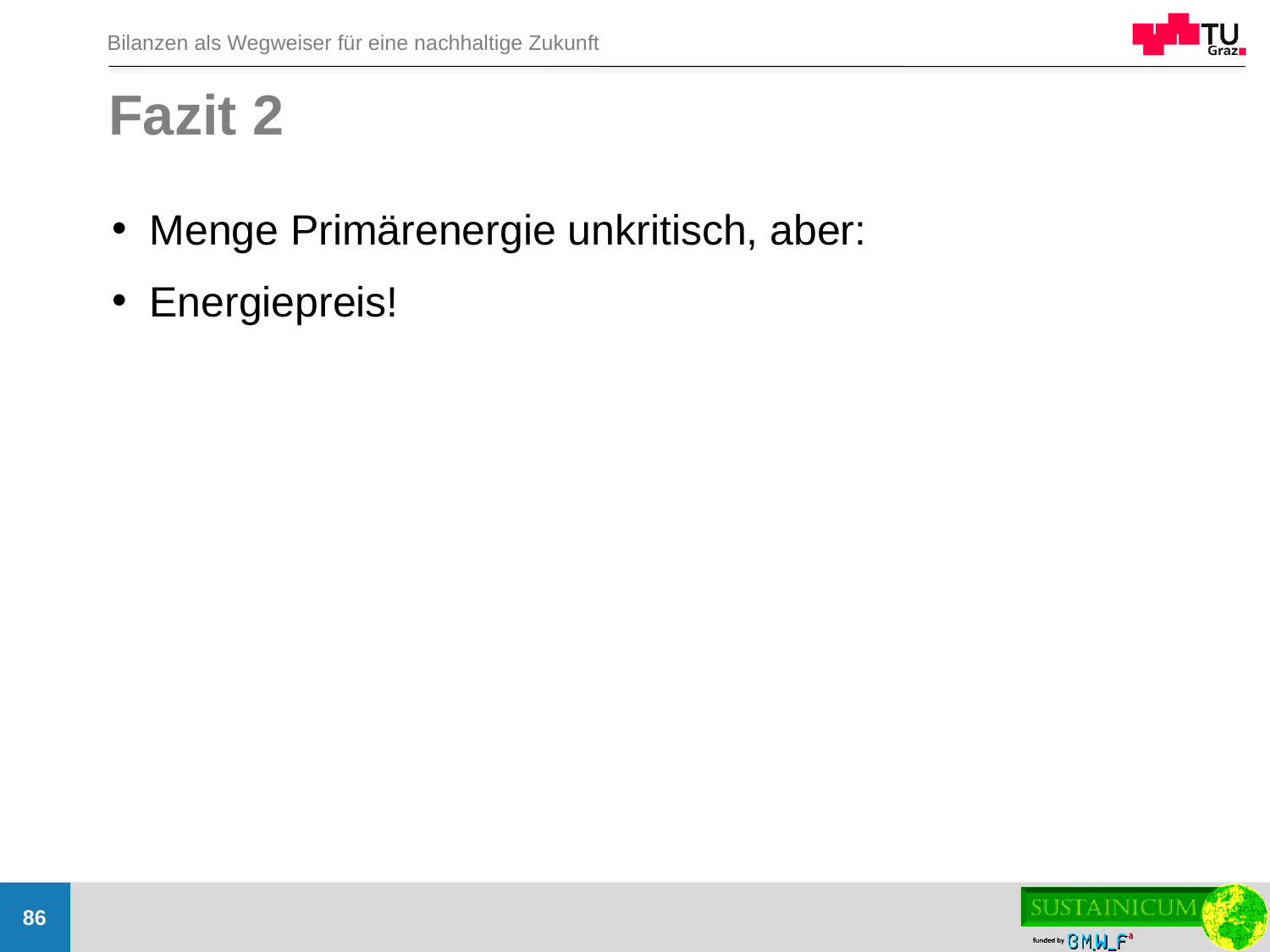

# Fazit 2
Menge Primärenergie unkritisch, aber:
Energiepreis!